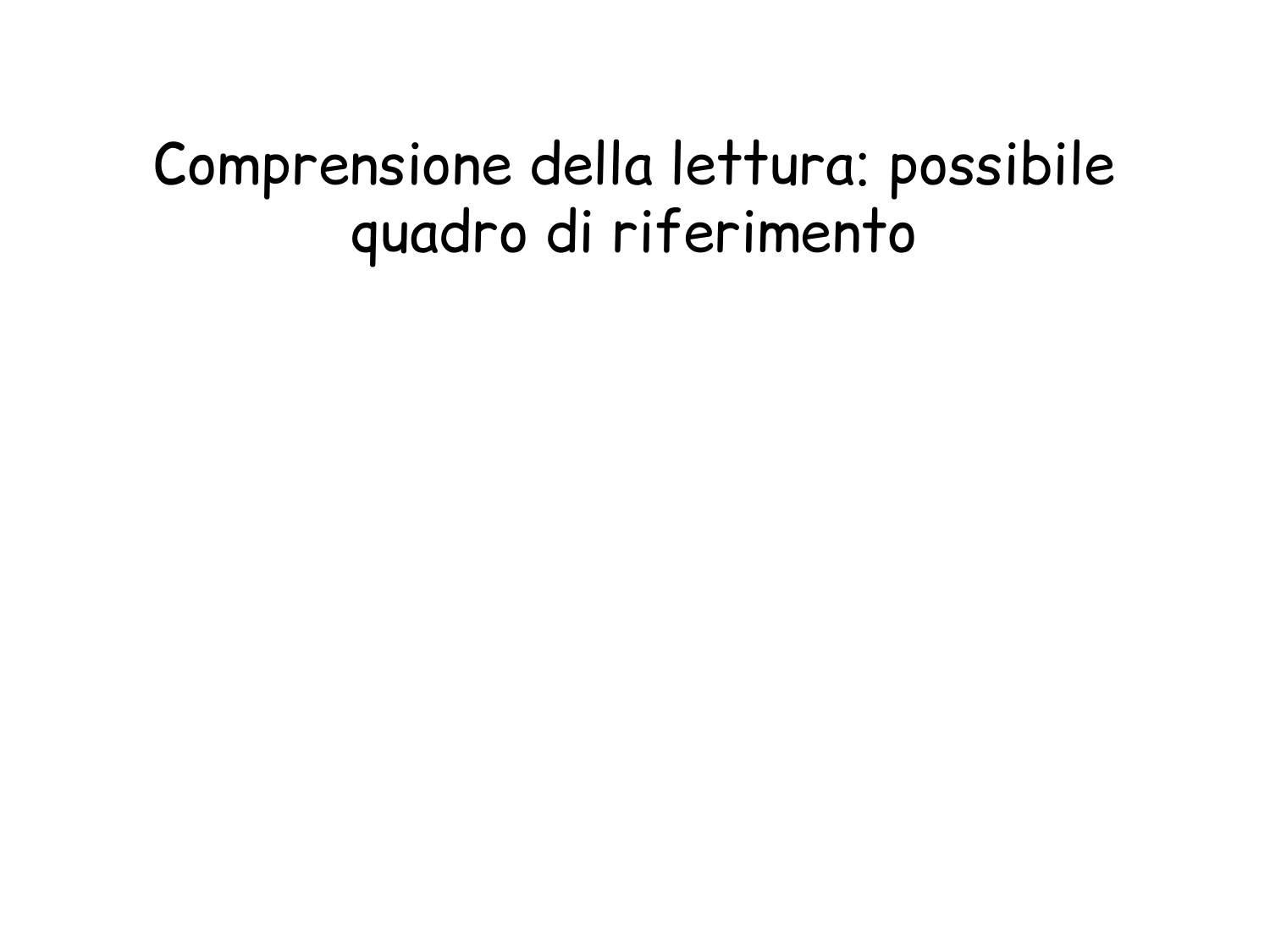

# Comprensione della lettura: possibile quadro di riferimento